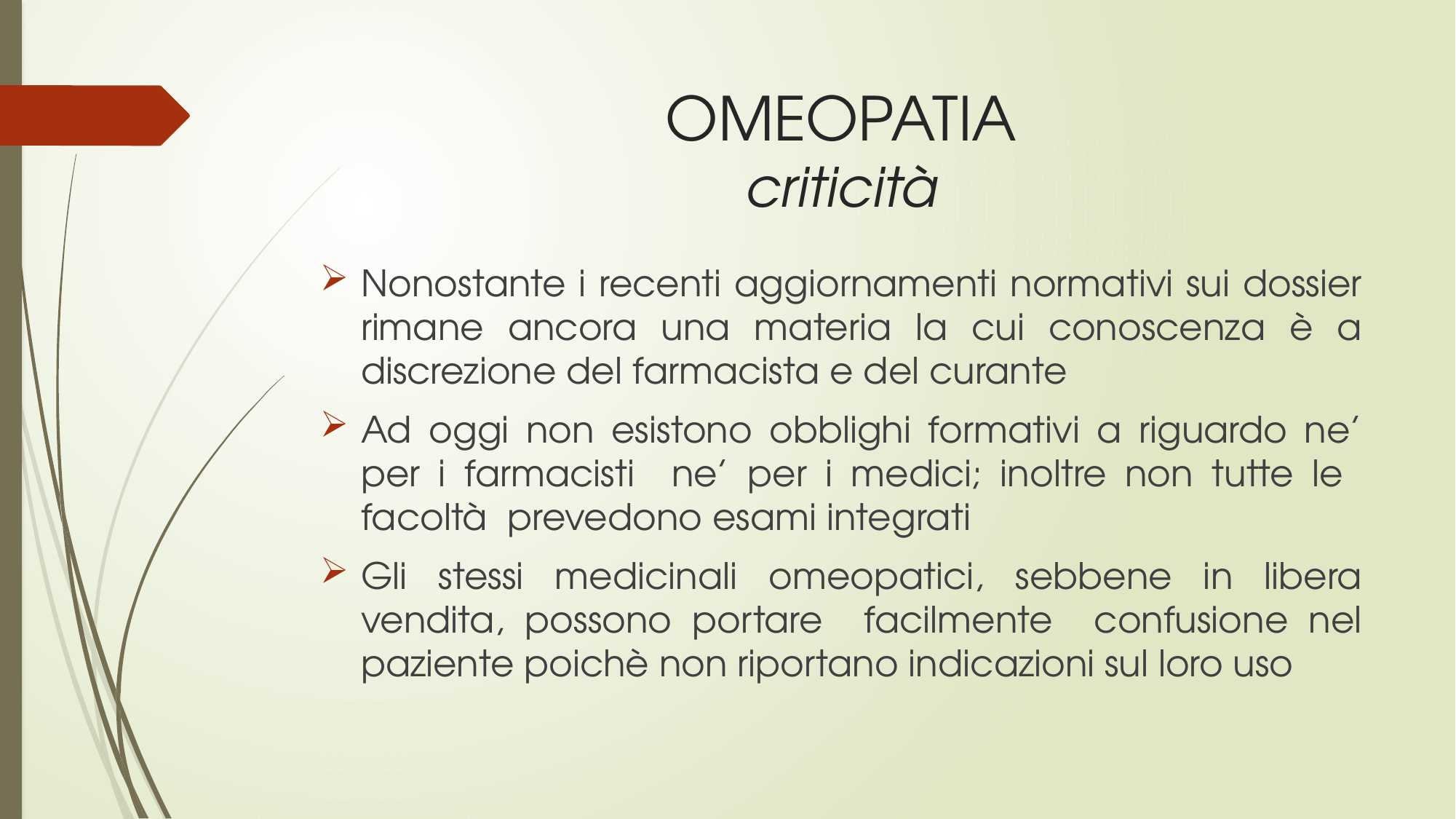

# OMEOPATIA criticità
Nonostante i recenti aggiornamenti normativi sui dossier rimane ancora una materia la cui conoscenza è a discrezione del farmacista e del curante
Ad oggi non esistono obblighi formativi a riguardo ne’ per i farmacisti  ne’ per i medici; inoltre non tutte le  facoltà  prevedono esami integrati
Gli stessi medicinali omeopatici, sebbene in libera vendita, possono portare  facilmente  confusione nel paziente poichè non riportano indicazioni sul loro uso